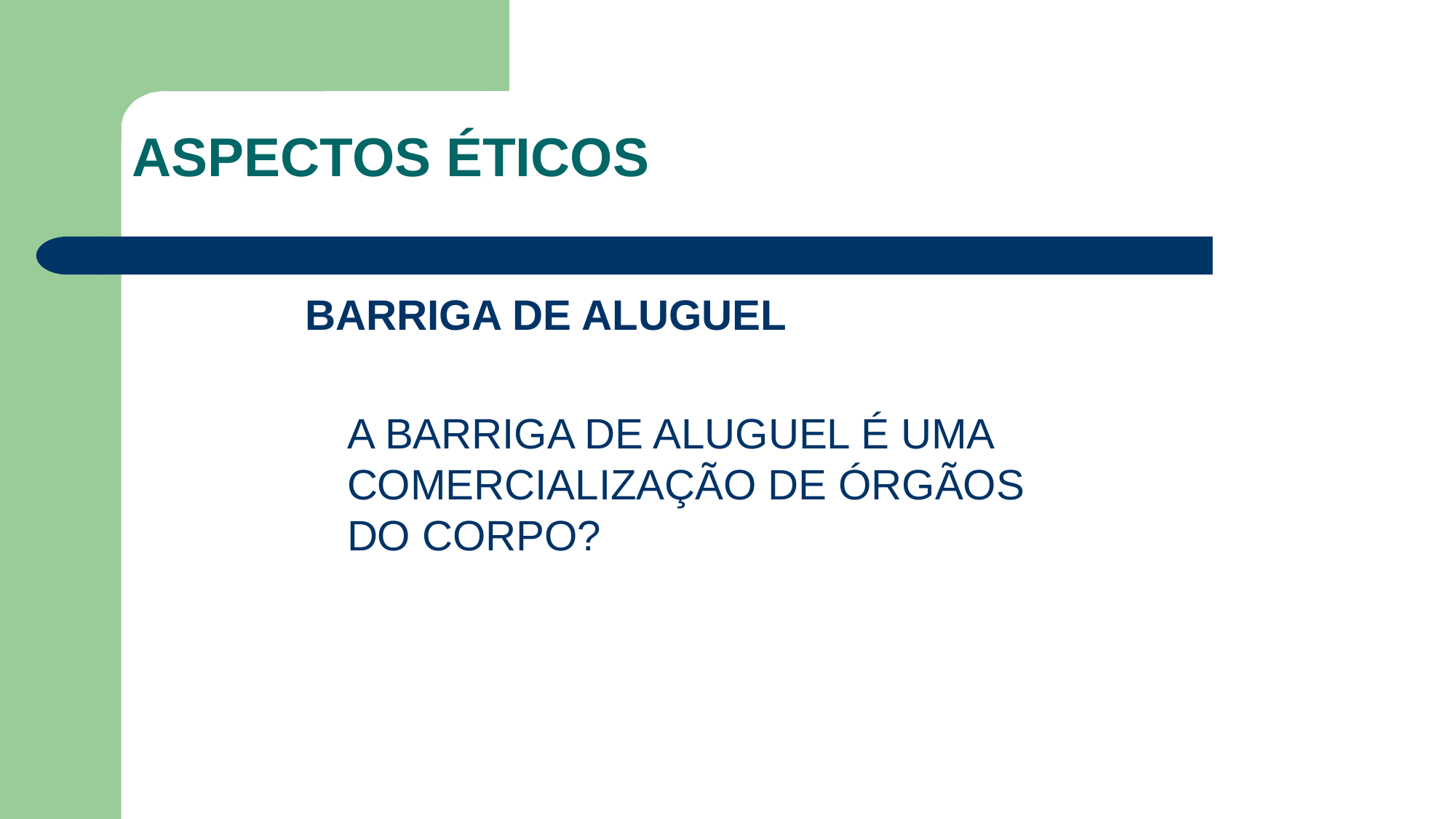

ASPECTOS ÉTICOS
BARRIGA DE ALUGUEL

	A BARRIGA DE ALUGUEL É UMA COMERCIALIZAÇÃO DE ÓRGÃOS DO CORPO?